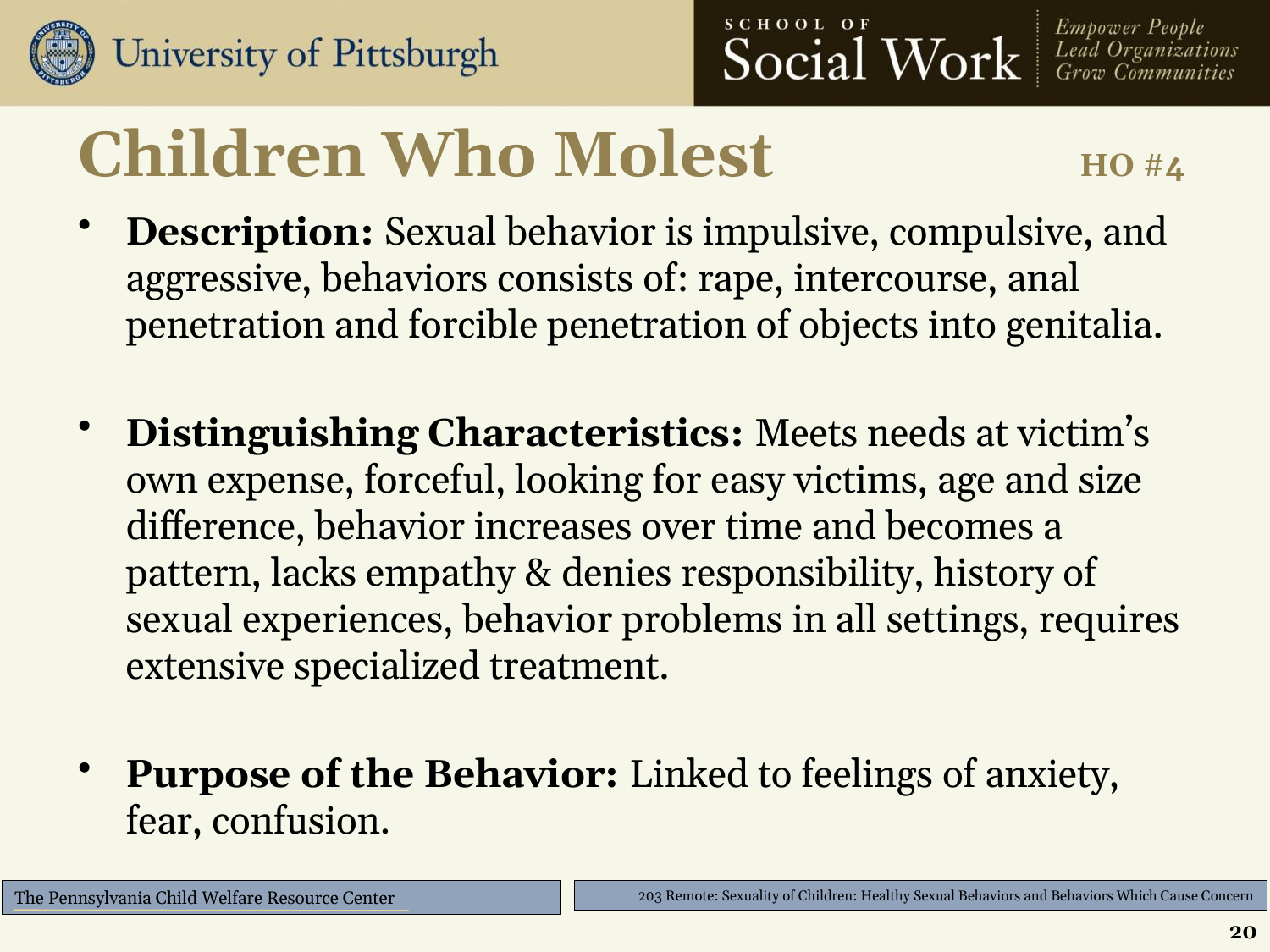

# Children Who Molest           	       HO #4
Description: Sexual behavior is impulsive, compulsive, and aggressive, behaviors consists of: rape, intercourse, anal penetration and forcible penetration of objects into genitalia.

Distinguishing Characteristics: Meets needs at victim’s own expense, forceful, looking for easy victims, age and size difference, behavior increases over time and becomes a pattern, lacks empathy & denies responsibility, history of sexual experiences, behavior problems in all settings, requires extensive specialized treatment.

Purpose of the Behavior: Linked to feelings of anxiety, fear, confusion.
20